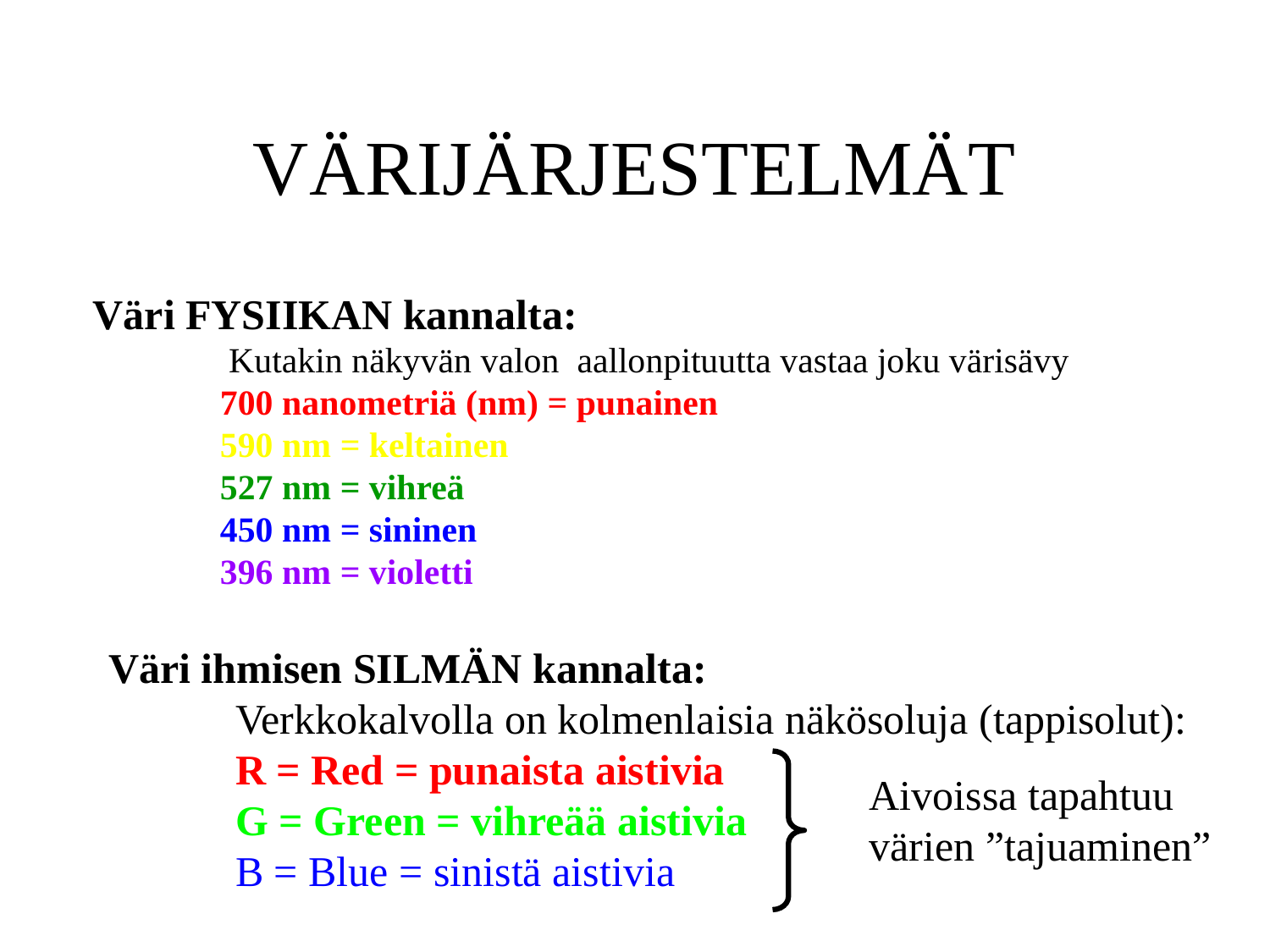

# VÄRIJÄRJESTELMÄT
Väri FYSIIKAN kannalta:
	 Kutakin näkyvän valon  aallonpituutta vastaa joku värisävy
	700 nanometriä (nm) = punainen
	590 nm = keltainen
	527 nm = vihreä
	450 nm = sininen
	396 nm = violetti
Väri ihmisen SILMÄN kannalta:
	Verkkokalvolla on kolmenlaisia näkösoluja (tappisolut):
	R = Red = punaista aistivia
	G = Green = vihreää aistivia
	B = Blue = sinistä aistivia

Aivoissa tapahtuu
värien ”tajuaminen”